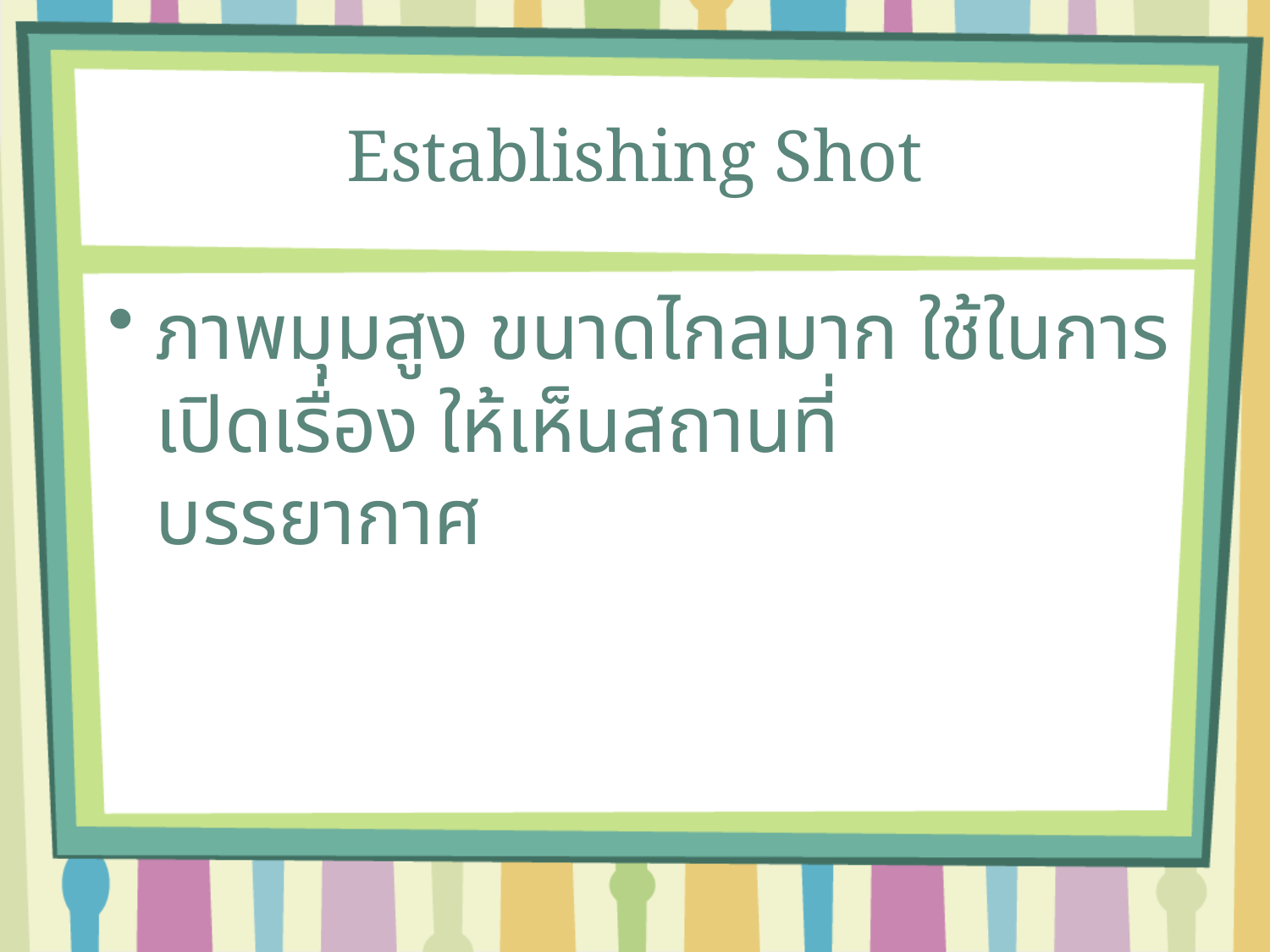

# Establishing Shot
ภาพมุมสูง ขนาดไกลมาก ใช้ในการเปิดเรื่อง ให้เห็นสถานที่  บรรยากาศ